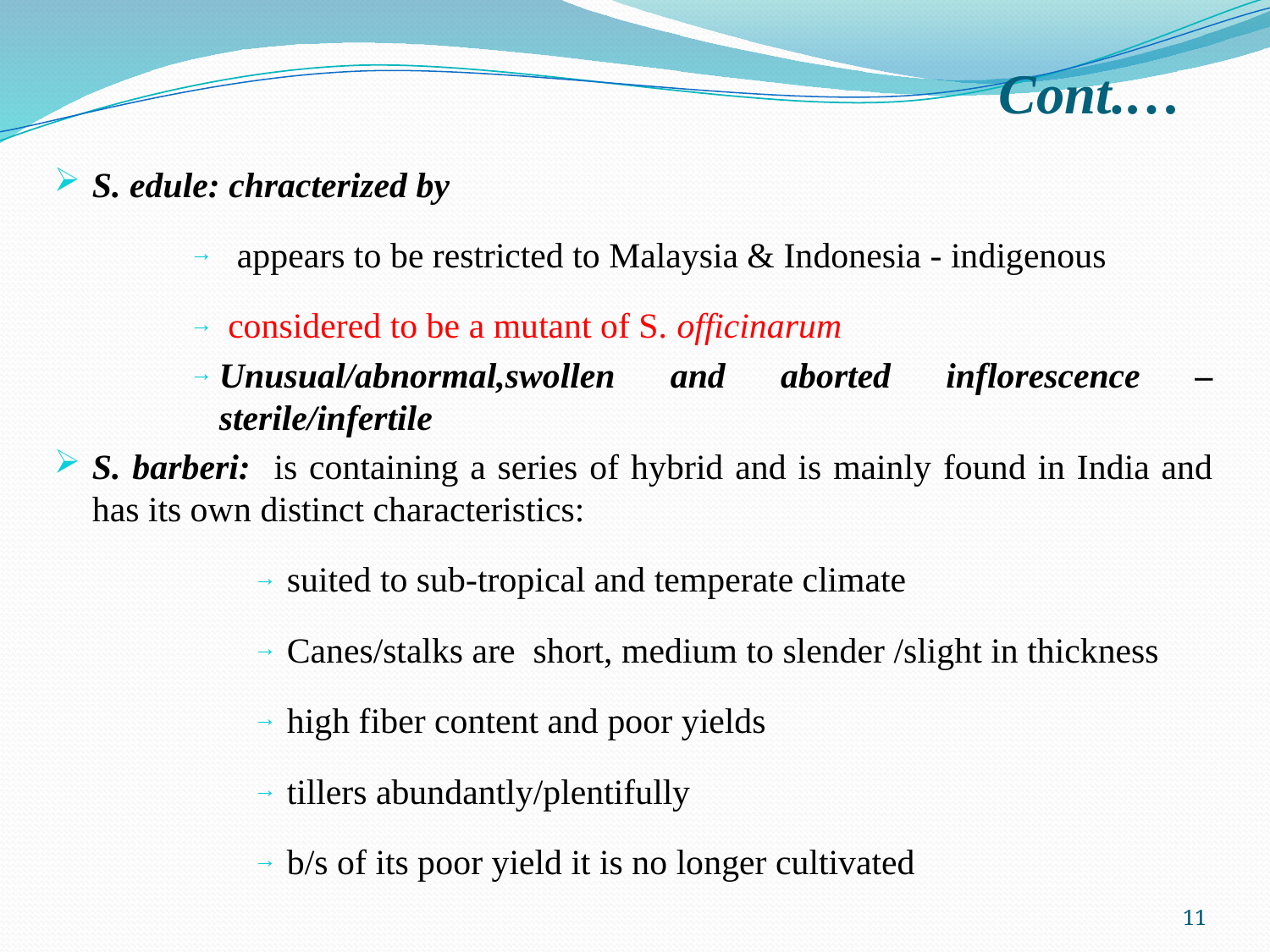

# Cont.…
S. edule: chracterized by
  appears to be restricted to Malaysia & Indonesia - indigenous
 considered to be a mutant of S. officinarum
Unusual/abnormal,swollen and aborted inflorescence – sterile/infertile
S. barberi:  is containing a series of hybrid and is mainly found in India and has its own distinct characteristics:
suited to sub-tropical and temperate climate
Canes/stalks are  short, medium to slender /slight in thickness
high fiber content and poor yields
tillers abundantly/plentifully
b/s of its poor yield it is no longer cultivated
11